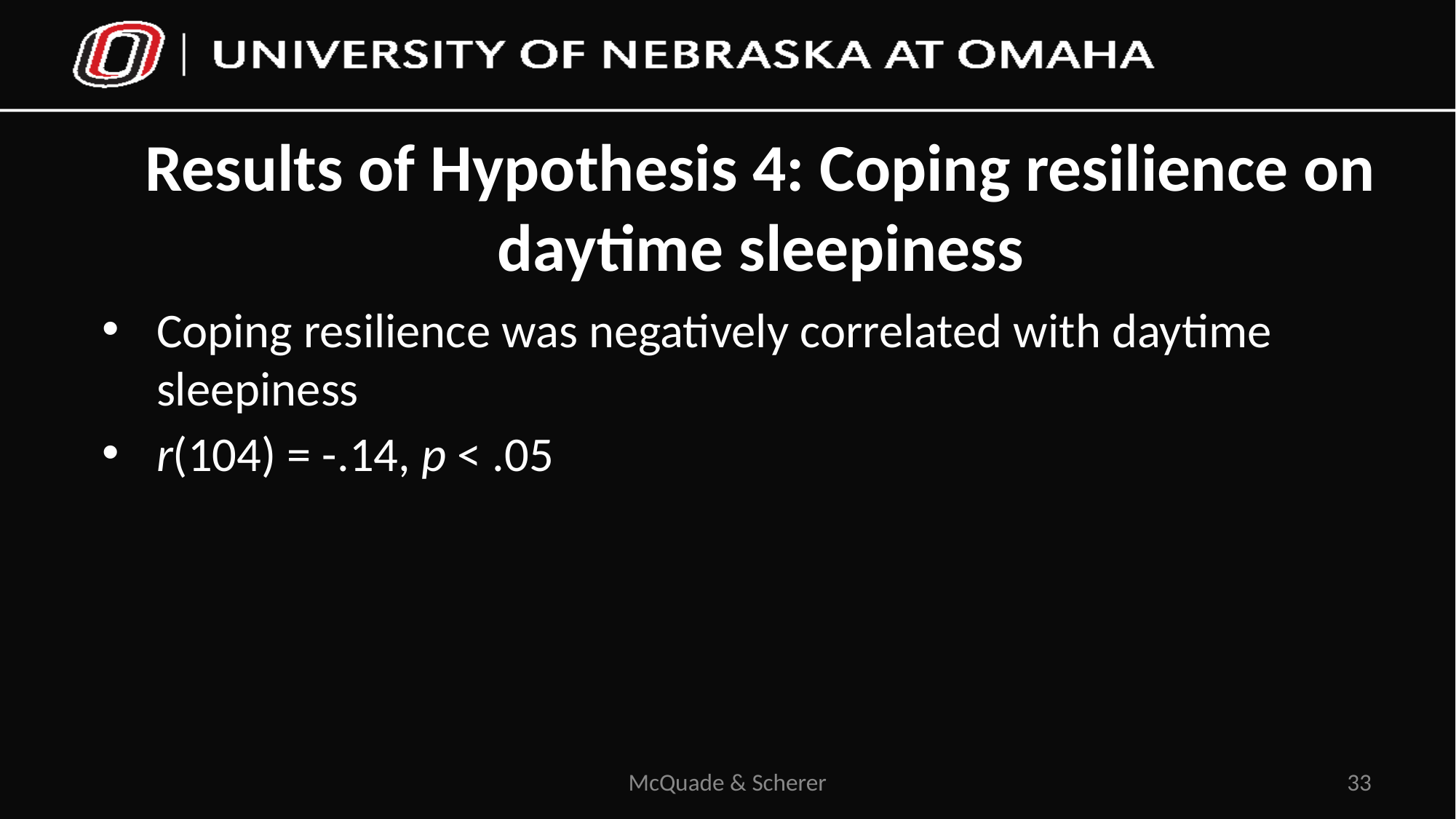

# Results of Hypothesis 4: Coping resilience on daytime sleepiness
Coping resilience was negatively correlated with daytime sleepiness
r(104) = -.14, p < .05
McQuade & Scherer
33